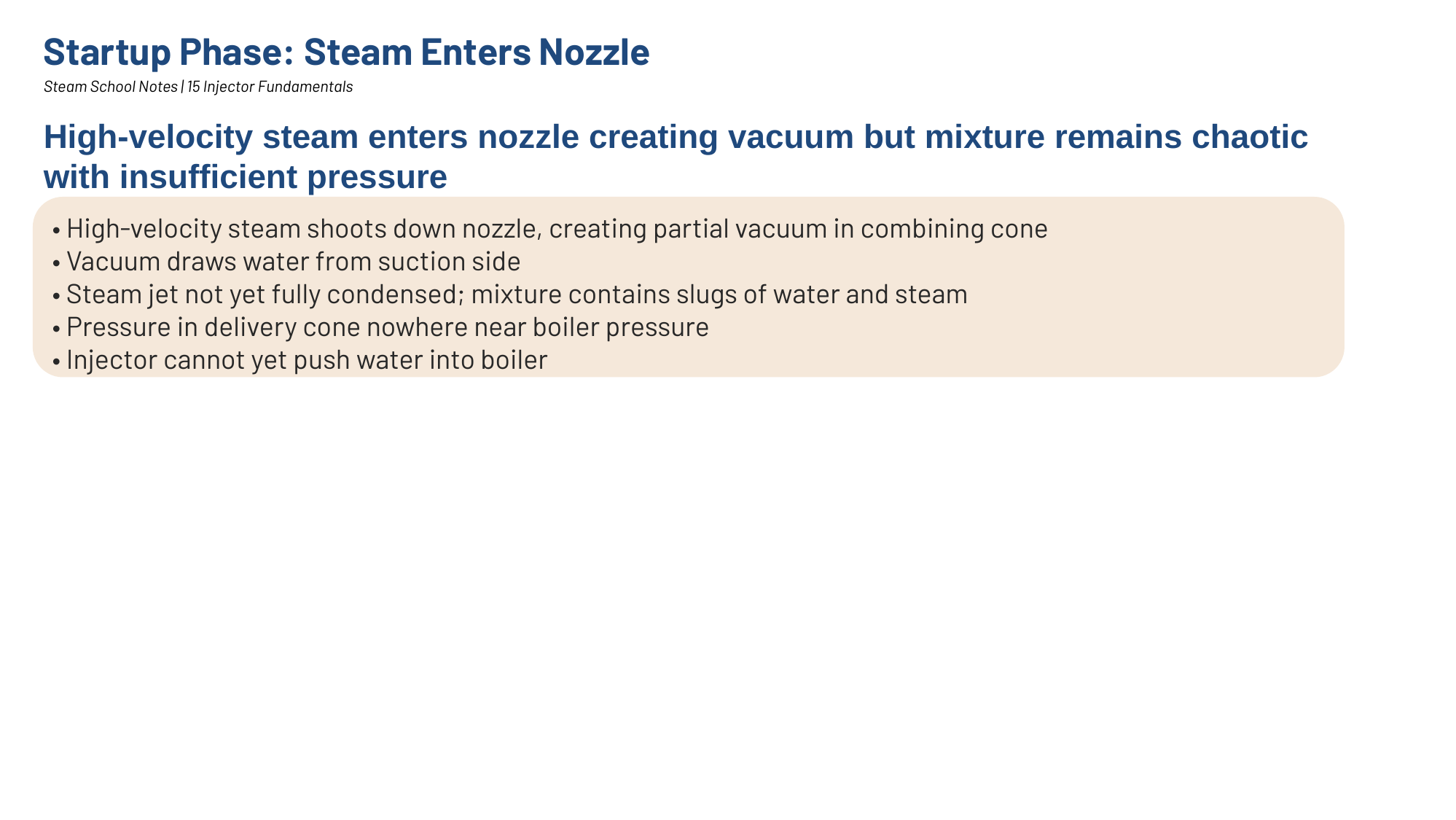

Startup Phase: Steam Enters Nozzle
Steam School Notes | 15 Injector Fundamentals
High-velocity steam enters nozzle creating vacuum but mixture remains chaotic with insufficient pressure
• High-velocity steam shoots down nozzle, creating partial vacuum in combining cone
• Vacuum draws water from suction side
• Steam jet not yet fully condensed; mixture contains slugs of water and steam
• Pressure in delivery cone nowhere near boiler pressure
• Injector cannot yet push water into boiler